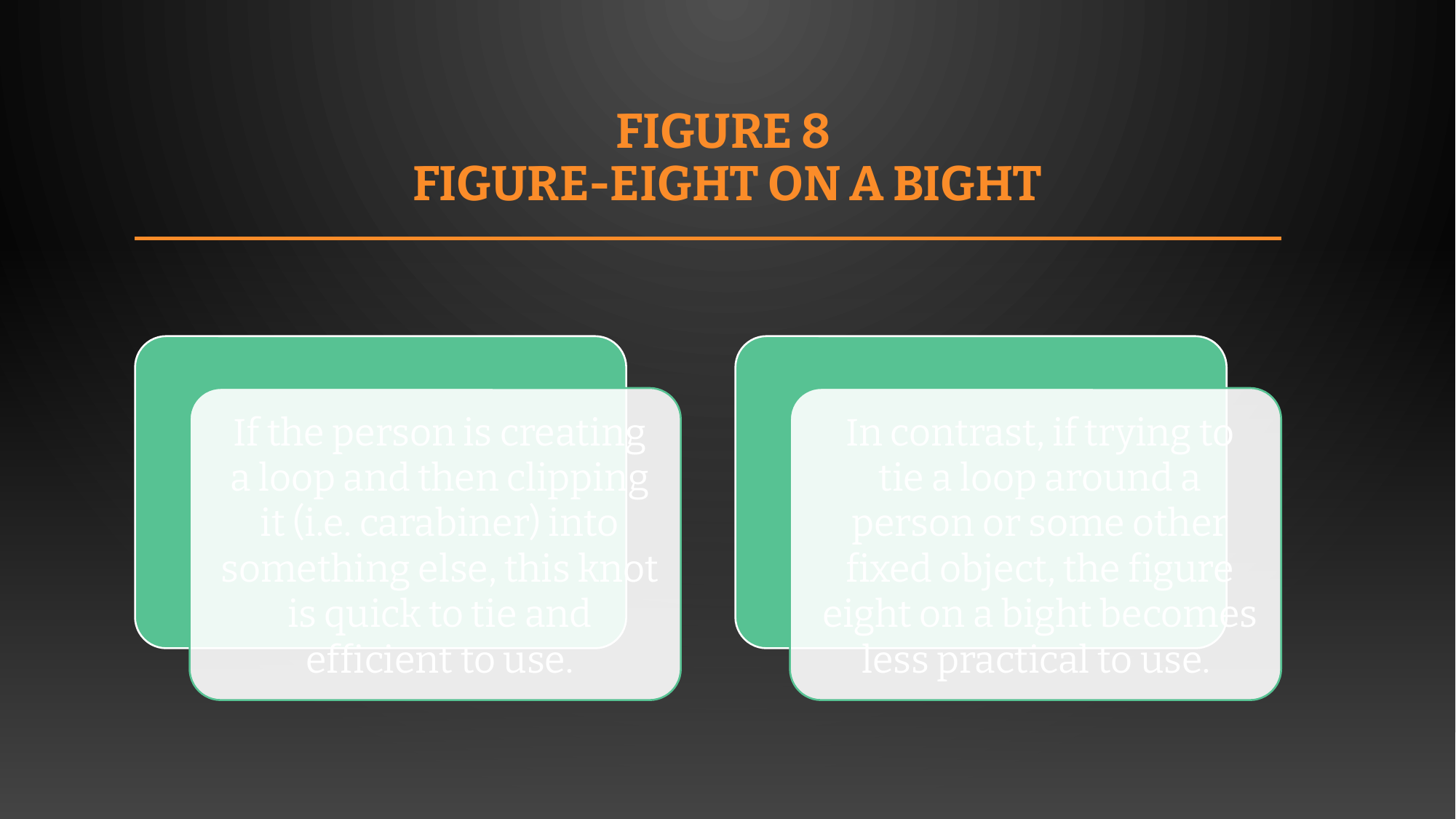

# Figure 8 Figure-eight on a Bight

If the person is creating a loop and then clipping it (i.e. carabiner) into something else, this knot is quick to tie and efficient to use.
In contrast, if trying to tie a loop around a person or some other fixed object, the figure eight on a bight becomes less practical to use.